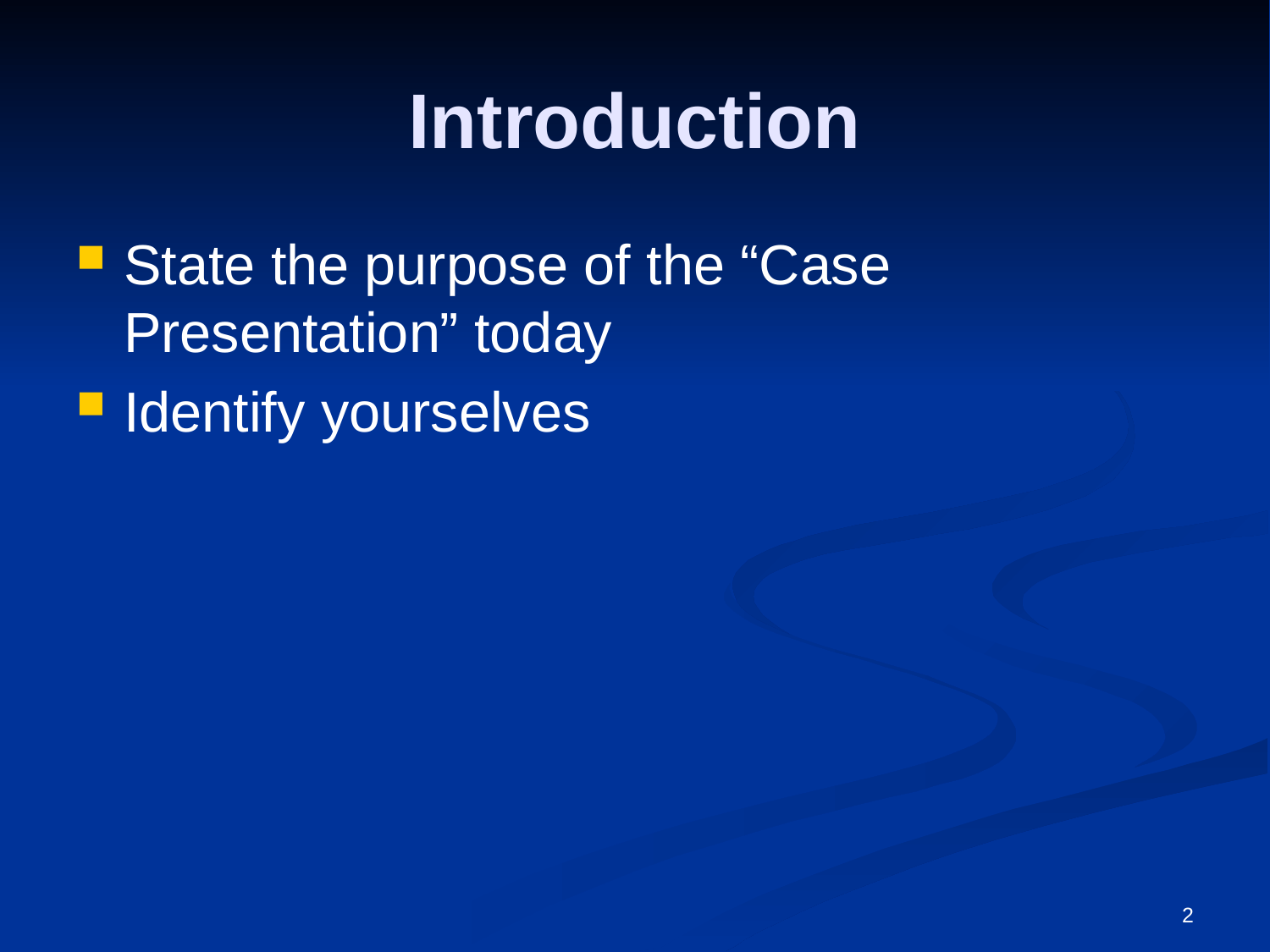

# Introduction
State the purpose of the “Case Presentation” today
Identify yourselves
2